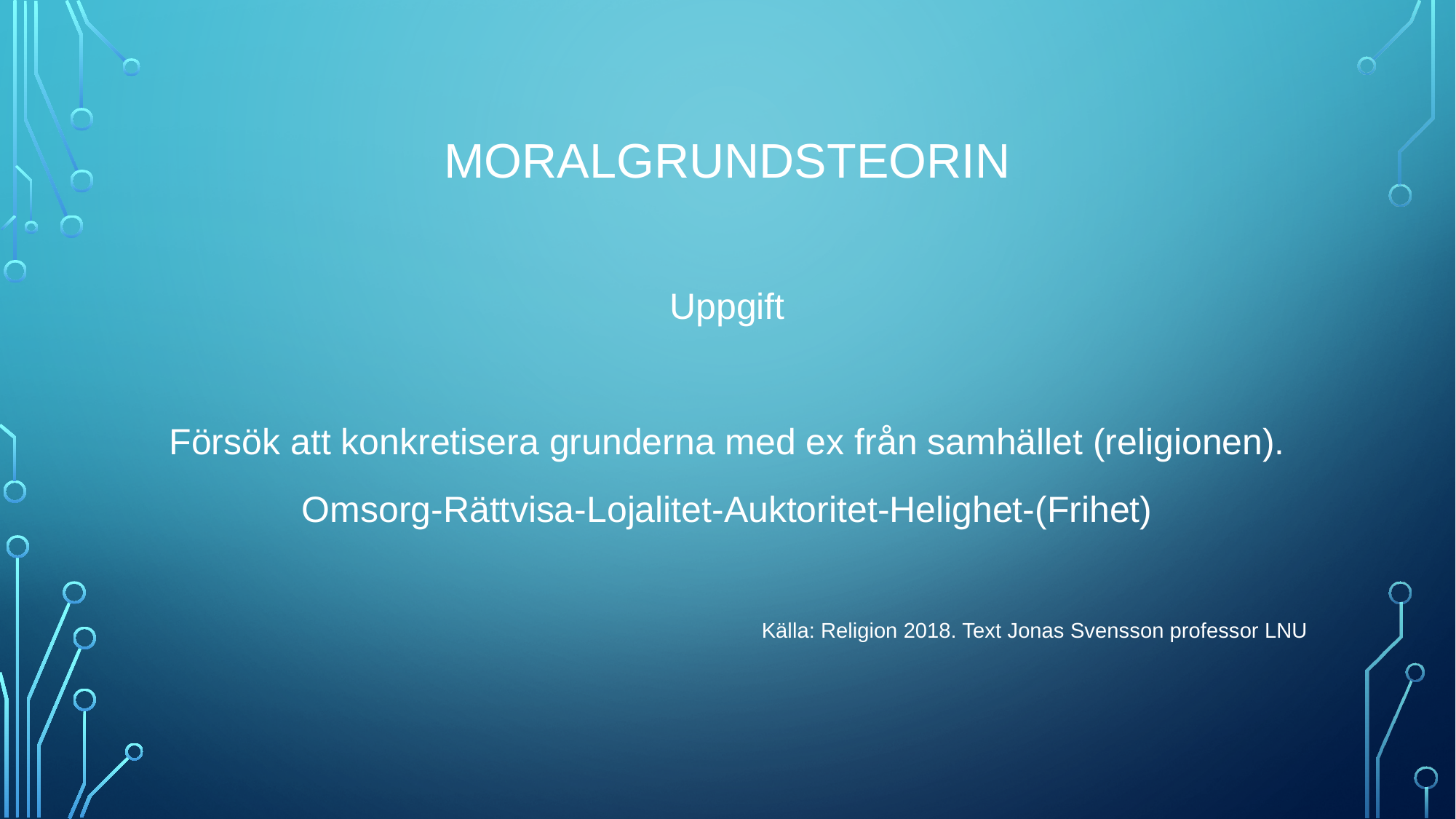

# MORALGRUNDSTEORIN
Uppgift

Försök att konkretisera grunderna med ex från samhället (religionen).
Omsorg-Rättvisa-Lojalitet-Auktoritet-Helighet-(Frihet)

Källa: Religion 2018. Text Jonas Svensson professor LNU